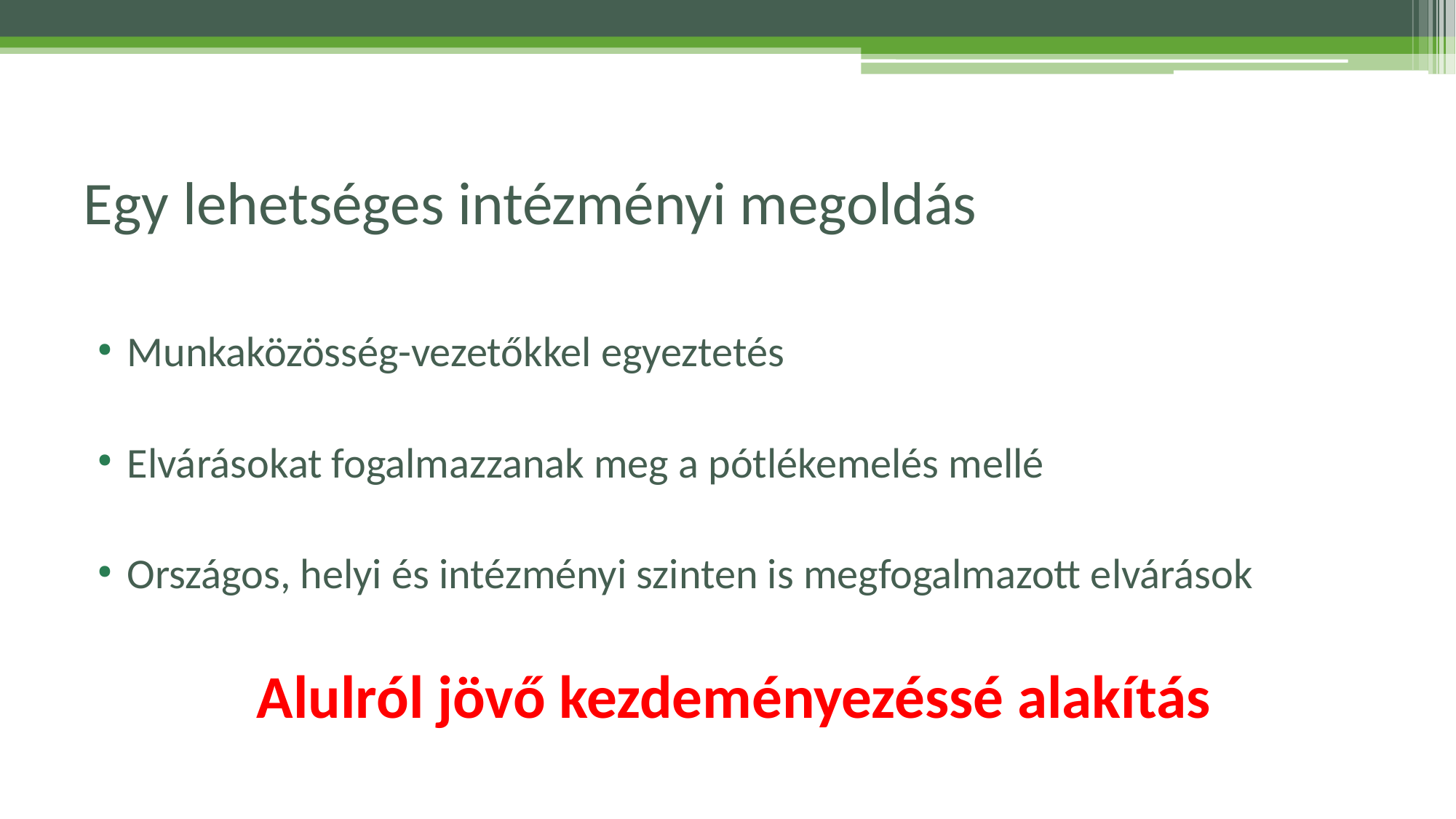

# Egy lehetséges intézményi megoldás
Munkaközösség-vezetőkkel egyeztetés

Elvárásokat fogalmazzanak meg a pótlékemelés mellé

Országos, helyi és intézményi szinten is megfogalmazott elvárások

Alulról jövő kezdeményezéssé alakítás